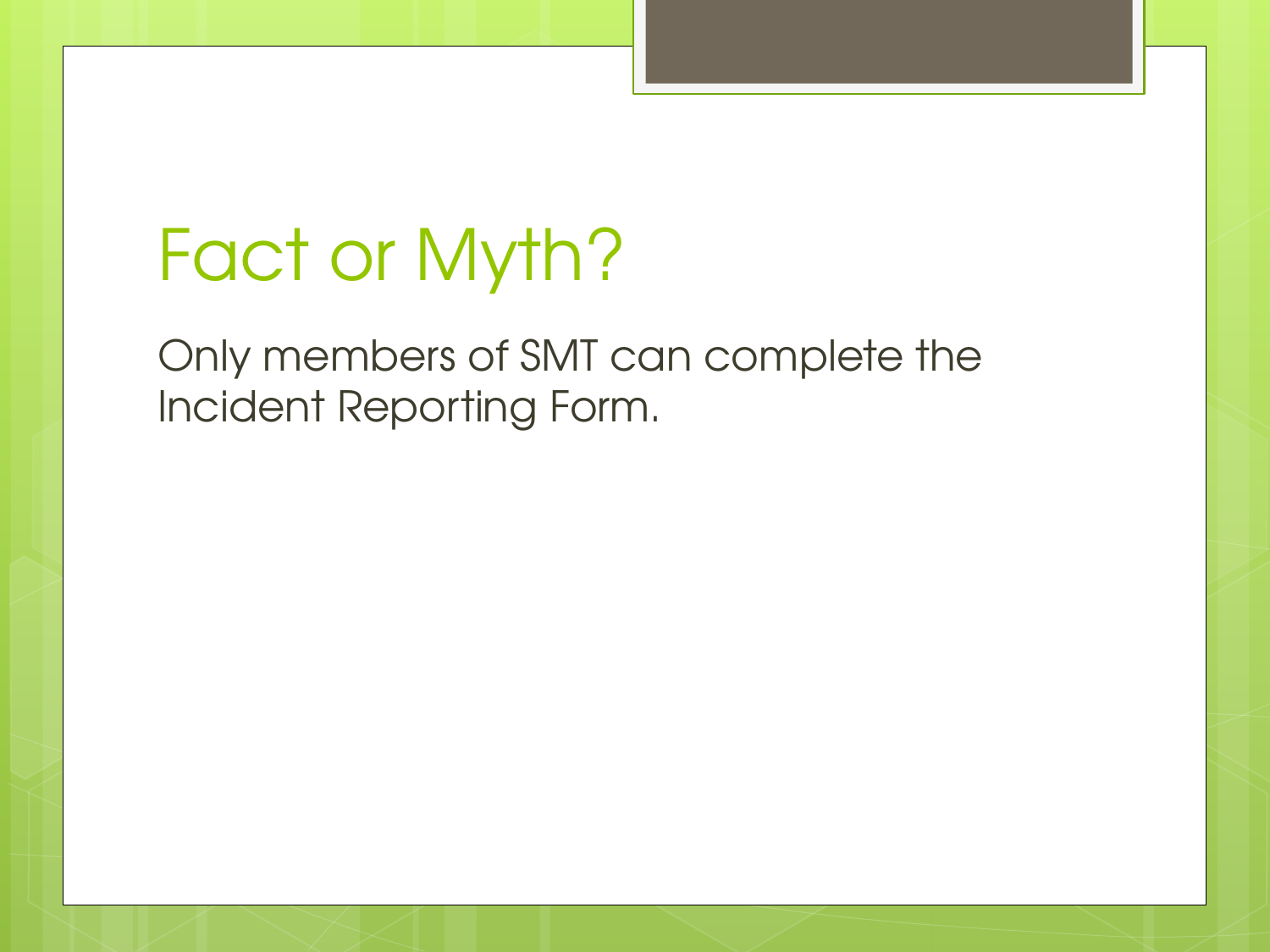

# Fact or Myth?
Only members of SMT can complete the Incident Reporting Form.